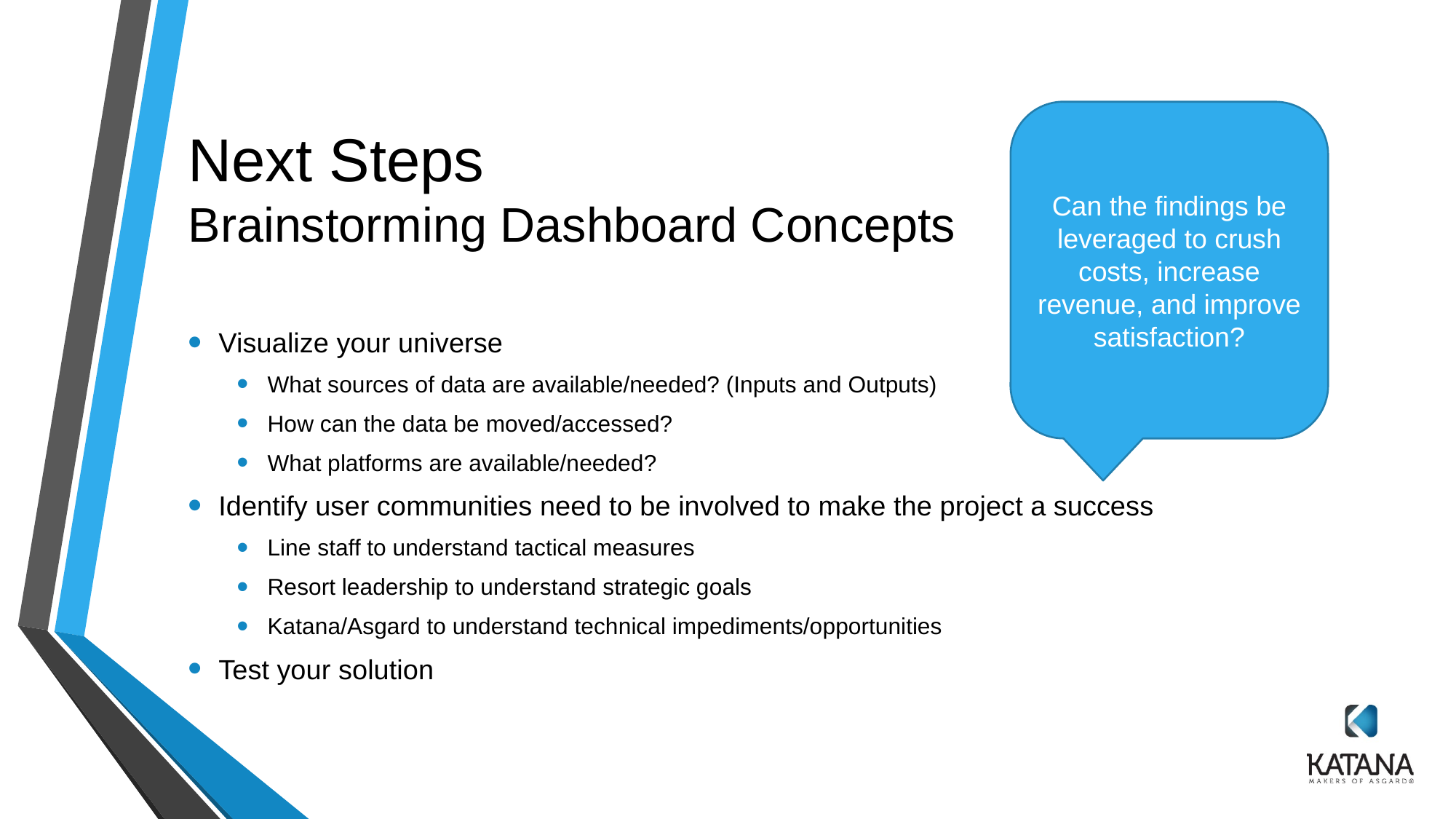

# Next Steps Brainstorming Dashboard Concepts
Can the findings be leveraged to crush costs, increase revenue, and improve satisfaction?
Visualize your universe
What sources of data are available/needed? (Inputs and Outputs)
How can the data be moved/accessed?
What platforms are available/needed?
Identify user communities need to be involved to make the project a success
Line staff to understand tactical measures
Resort leadership to understand strategic goals
Katana/Asgard to understand technical impediments/opportunities
Test your solution